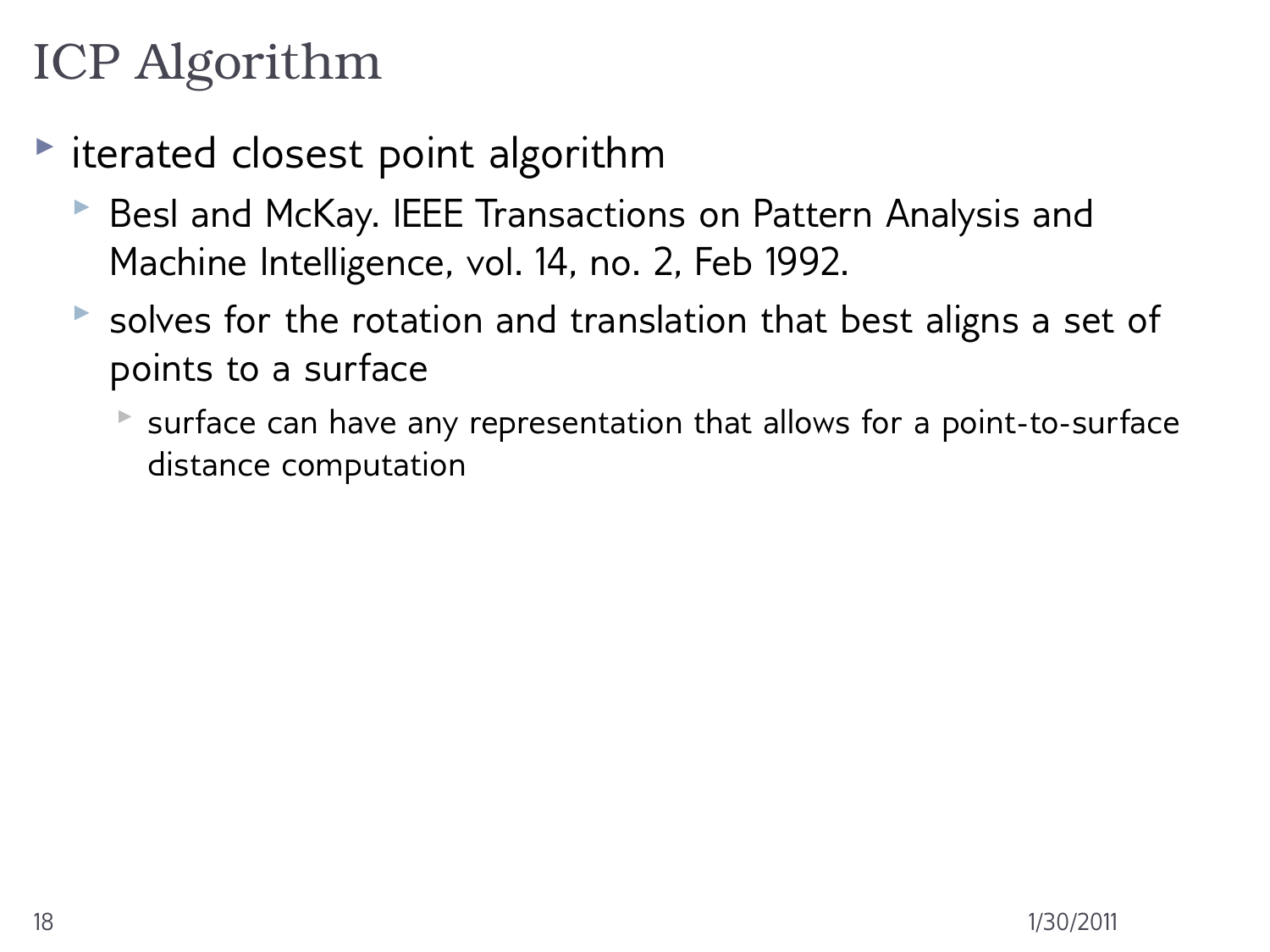

# ICP Algorithm
iterated closest point algorithm
Besl and McKay. IEEE Transactions on Pattern Analysis and Machine Intelligence, vol. 14, no. 2, Feb 1992.
solves for the rotation and translation that best aligns a set of points to a surface
surface can have any representation that allows for a point-to-surface distance computation
18

1/30/2011